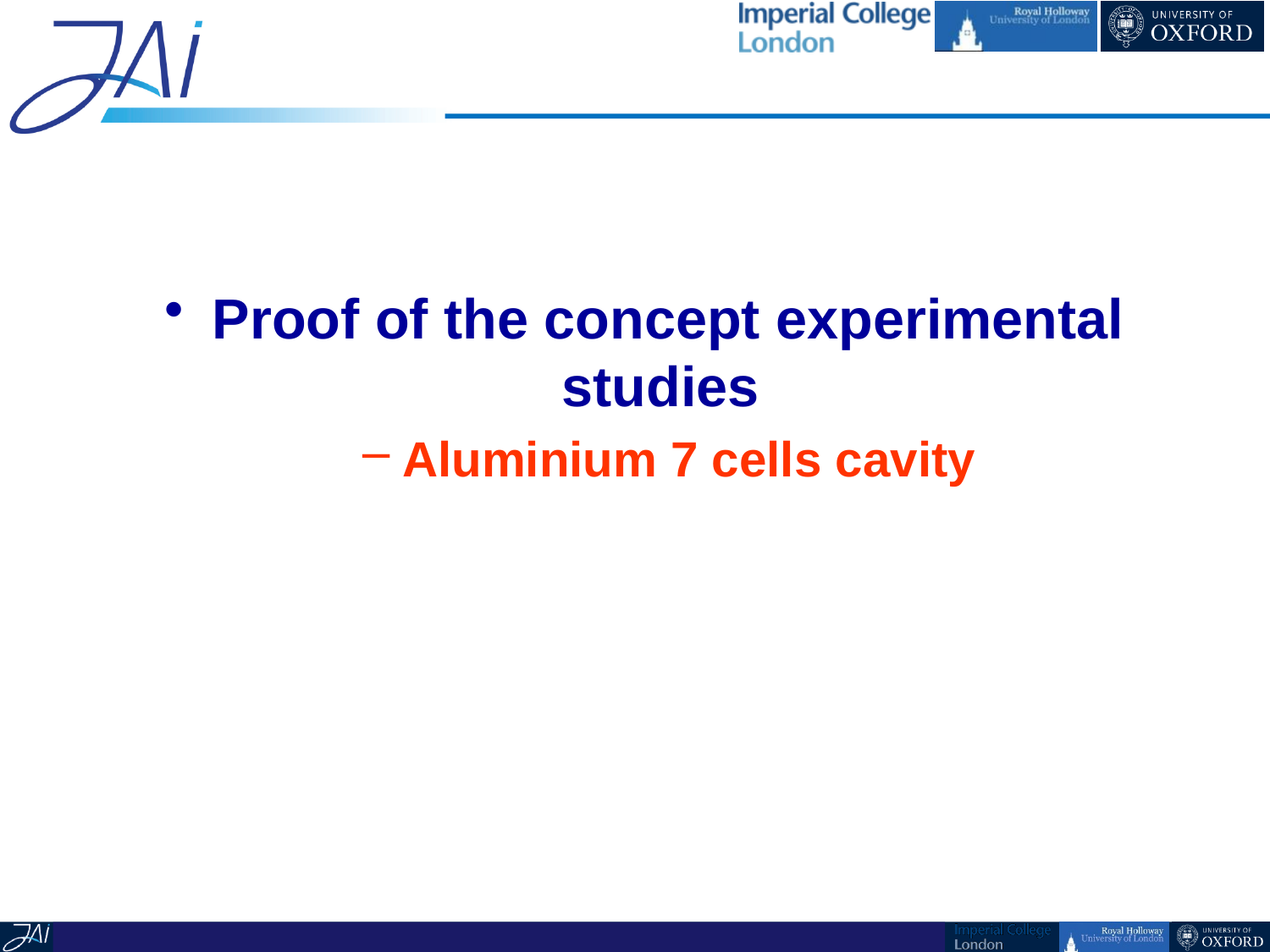

Proof of the concept experimental studies
Aluminium 7 cells cavity